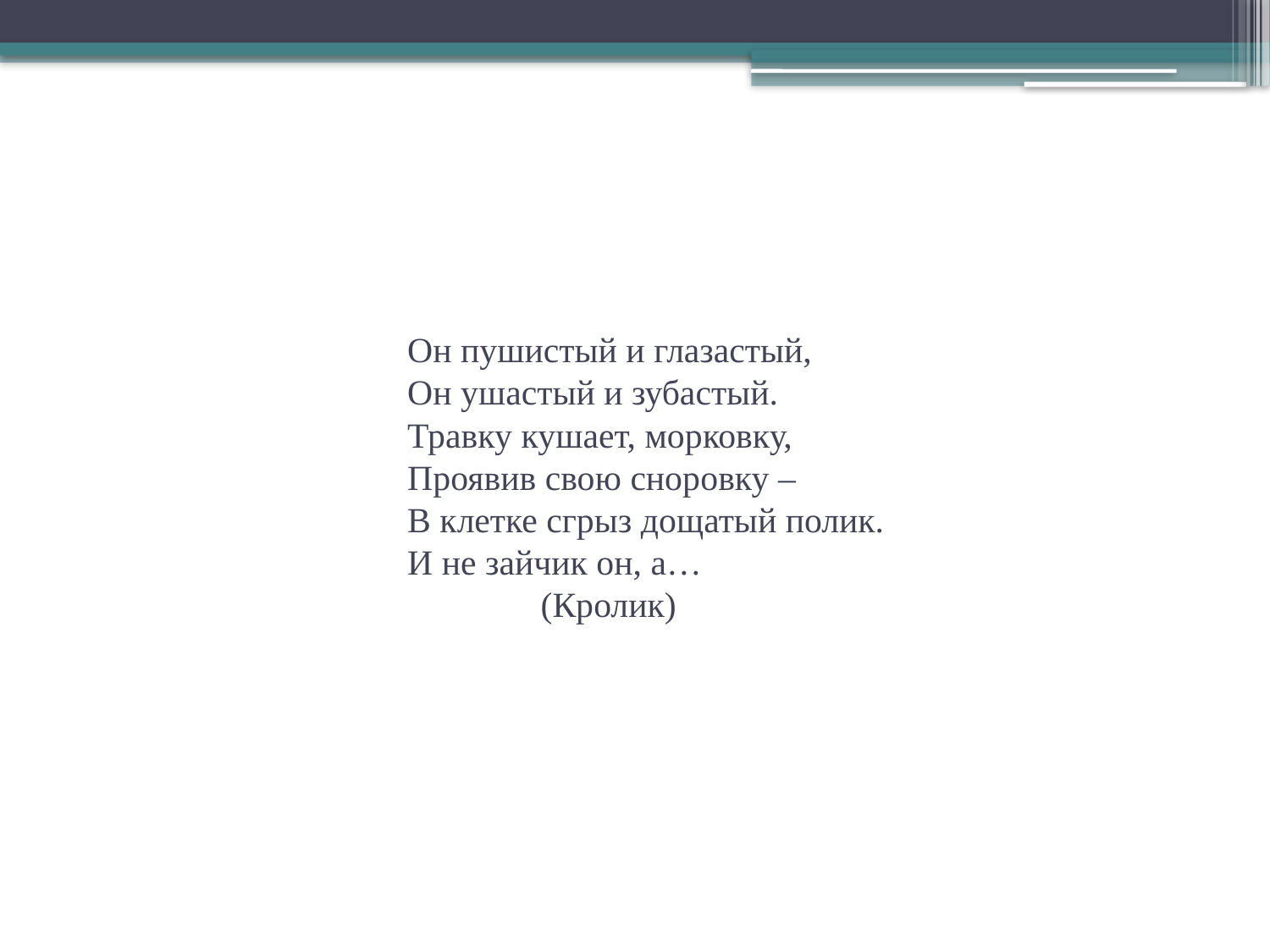

# Он пушистый и глазастый, Он ушастый и зубастый. Травку кушает, морковку, Проявив свою сноровку – В клетке сгрыз дощатый полик. И не зайчик он, а… (Кролик)